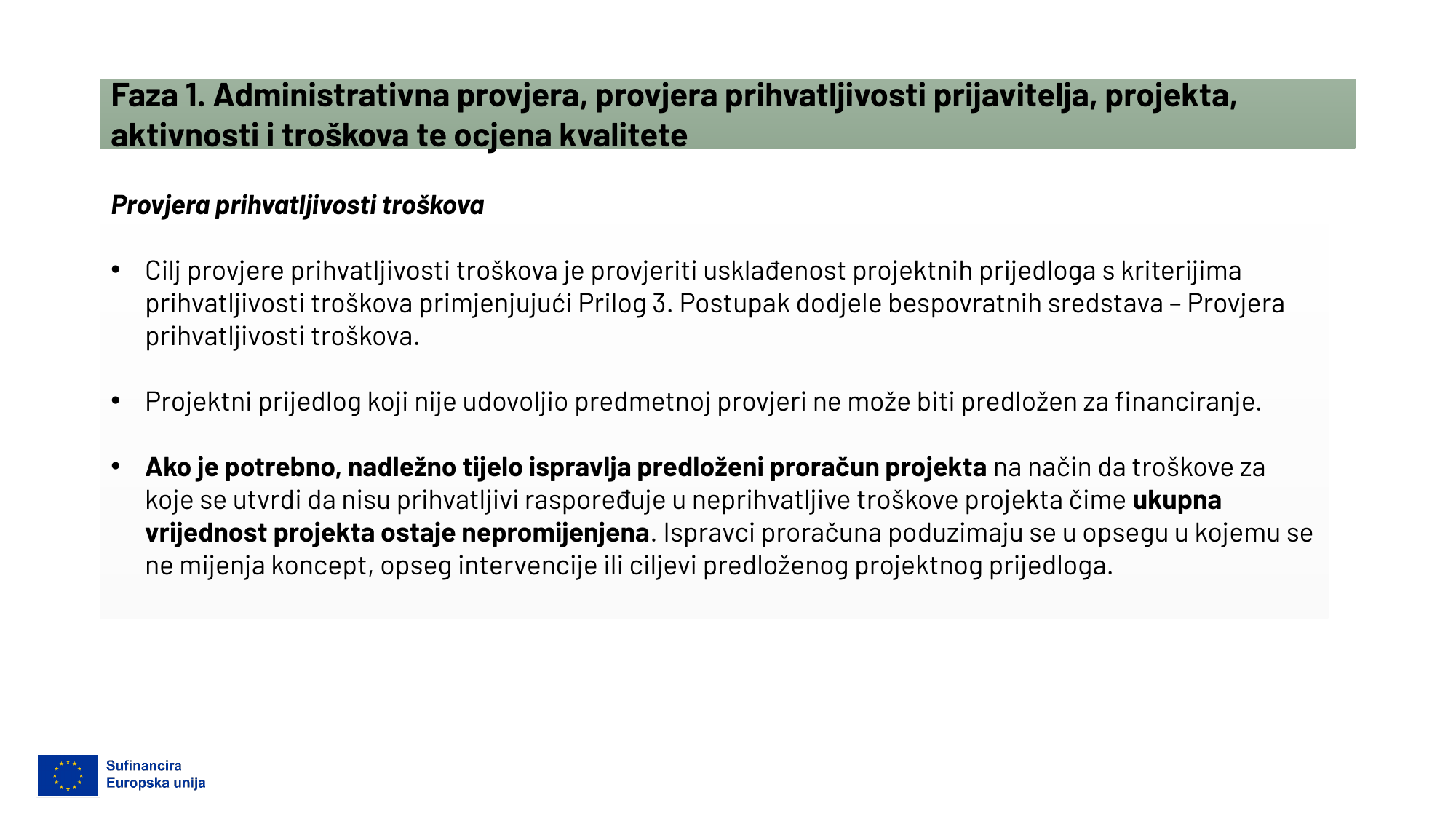

Faza 1. Administrativna provjera, provjera prihvatljivosti prijavitelja, projekta, aktivnosti i troškova te ocjena kvalitete
Provjera prihvatljivosti troškova

Cilj provjere prihvatljivosti troškova je provjeriti usklađenost projektnih prijedloga s kriterijima prihvatljivosti troškova primjenjujući Prilog 3. Postupak dodjele bespovratnih sredstava – Provjera prihvatljivosti troškova.

Projektni prijedlog koji nije udovoljio predmetnoj provjeri ne može biti predložen za financiranje.

Ako je potrebno, nadležno tijelo ispravlja predloženi proračun projekta na način da troškove za koje se utvrdi da nisu prihvatljivi raspoređuje u neprihvatljive troškove projekta čime ukupna vrijednost projekta ostaje nepromijenjena. Ispravci proračuna poduzimaju se u opsegu u kojemu se ne mijenja koncept, opseg intervencije ili ciljevi predloženog projektnog prijedloga.